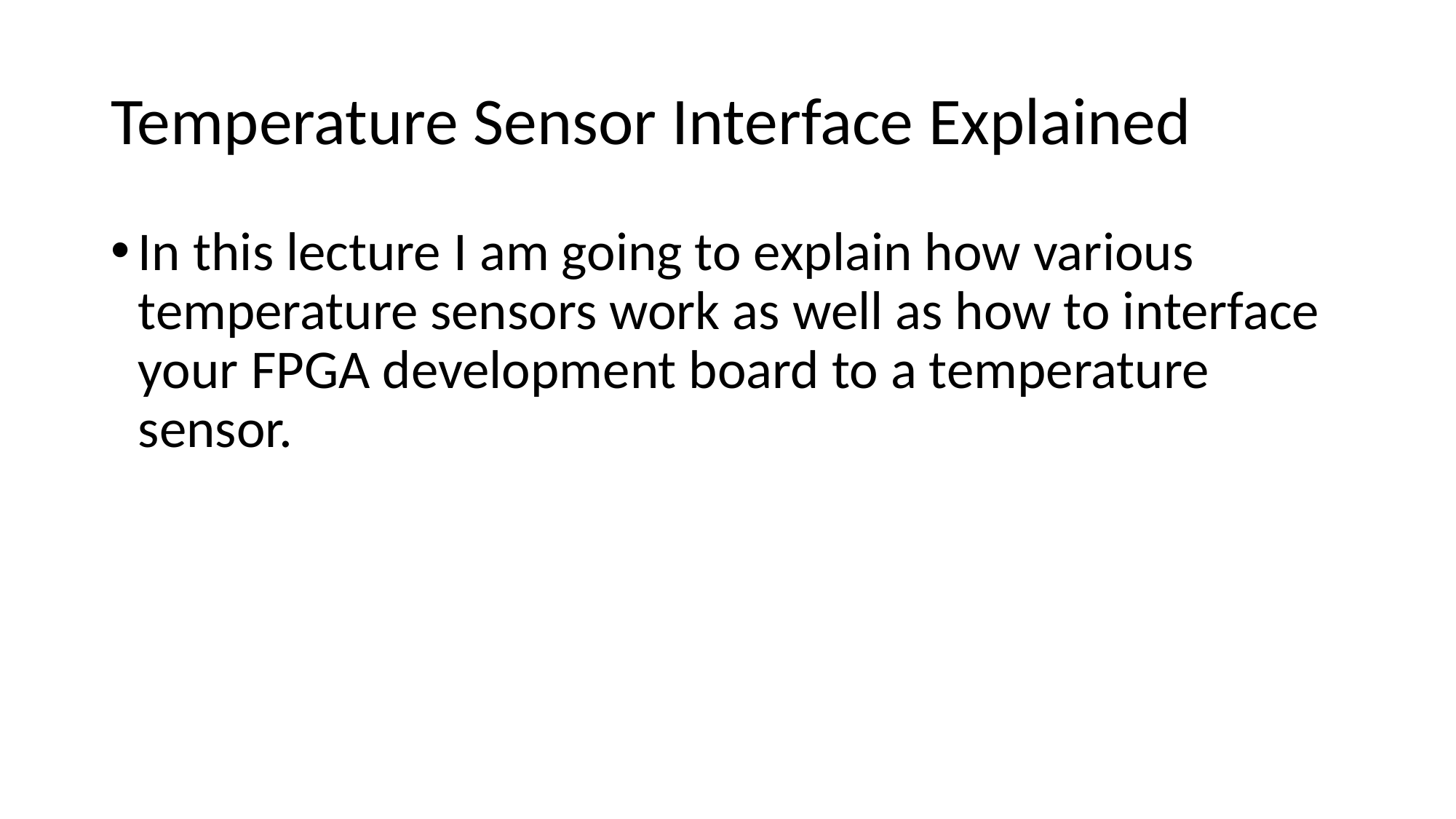

# Temperature Sensor Interface Explained
In this lecture I am going to explain how various temperature sensors work as well as how to interface your FPGA development board to a temperature sensor.